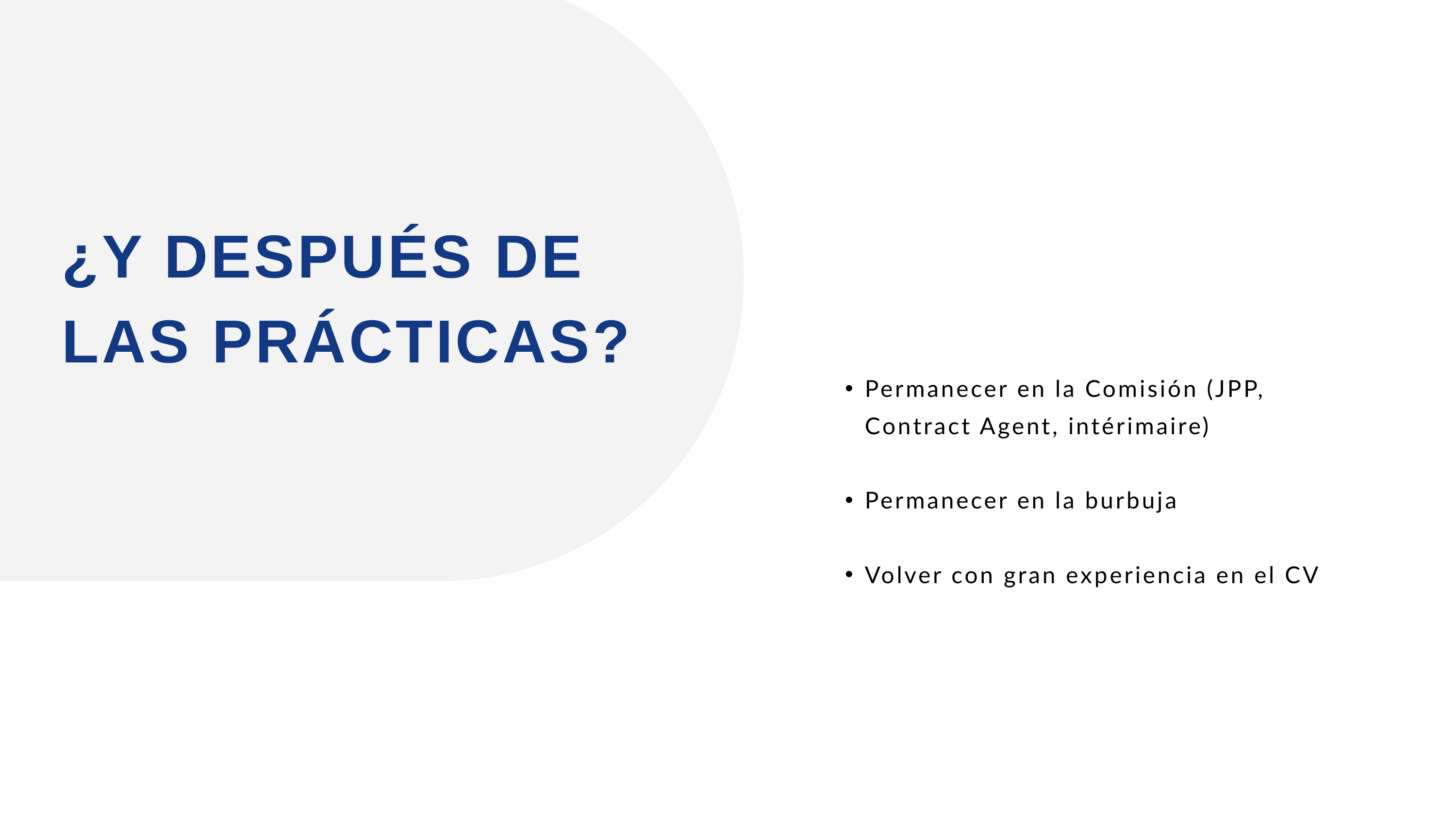

¿Y DESPUÉS DE LAS PRÁCTICAS?
Permanecer en la Comisión (JPP, Contract Agent, intérimaire)

Permanecer en la burbuja

Volver con gran experiencia en el CV